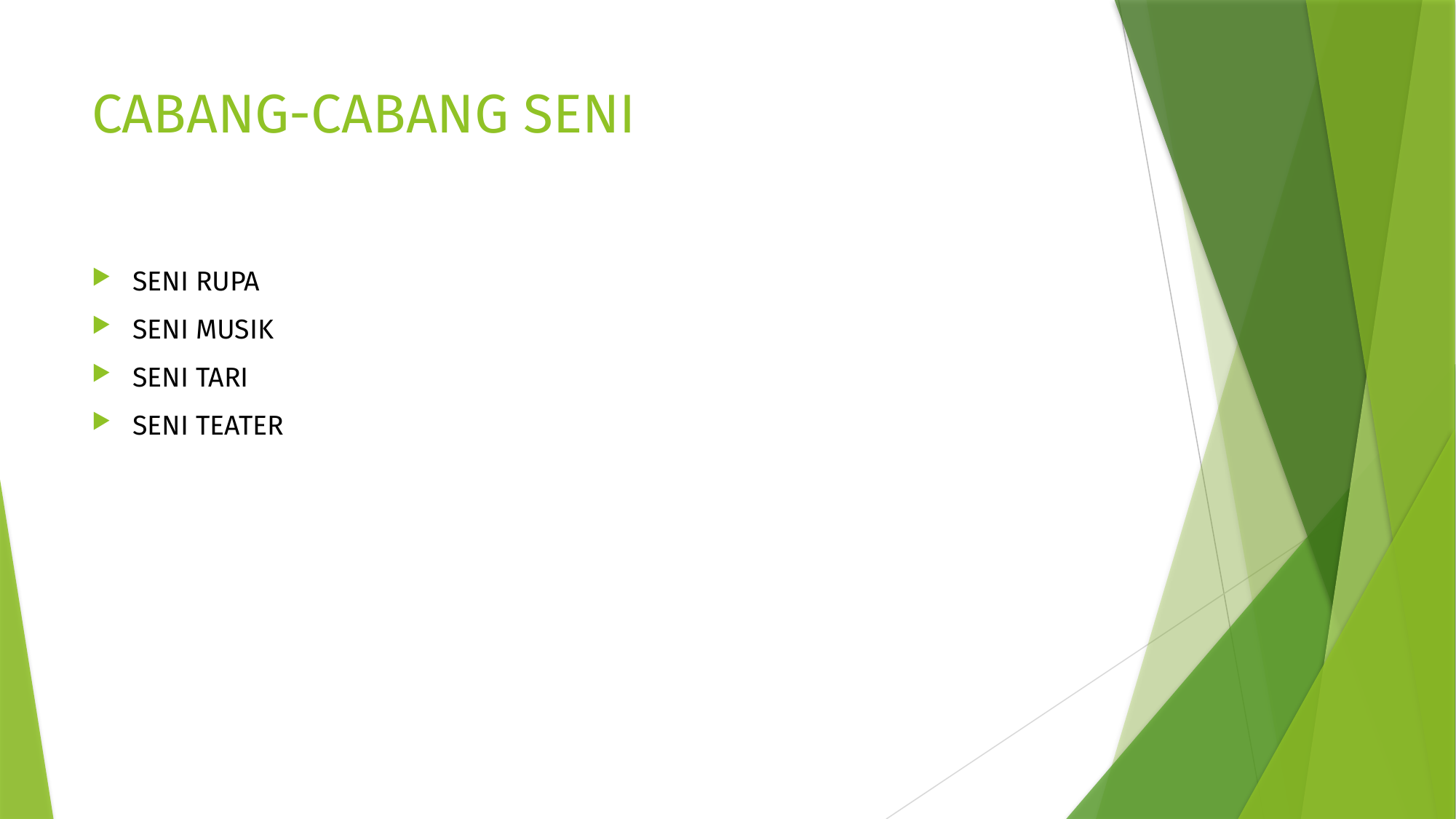

# CABANG-CABANG SENI
SENI RUPA
SENI MUSIK
SENI TARI
SENI TEATER